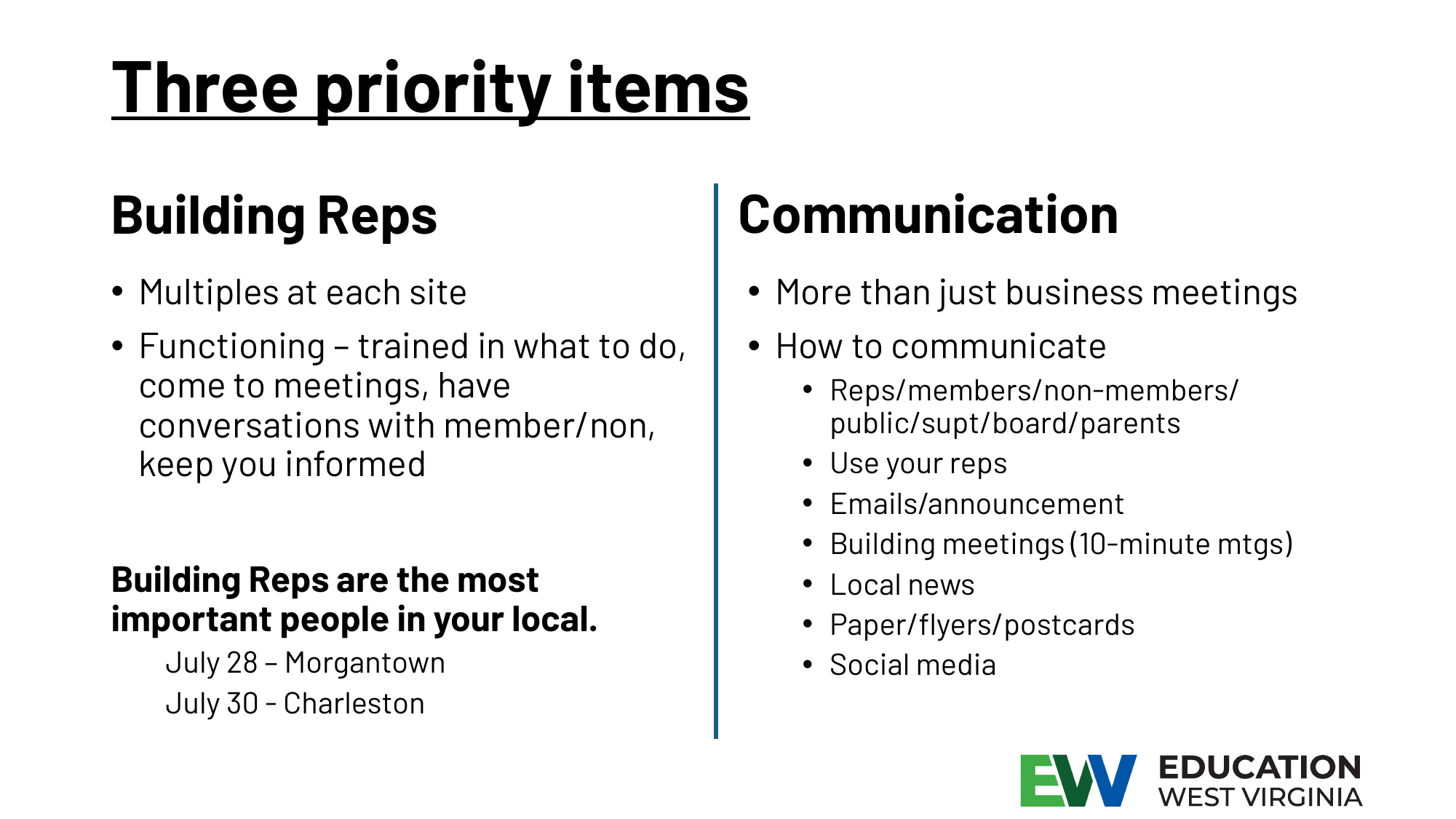

# Three priority items
Communication
Building Reps
Multiples at each site
Functioning – trained in what to do, come to meetings, have conversations with member/non, keep you informed

Building Reps are the most important people in your local.
July 28 – Morgantown
July 30 - Charleston
More than just business meetings
How to communicate
Reps/members/non-members/public/supt/board/parents
Use your reps
Emails/announcement
Building meetings (10-minute mtgs)
Local news
Paper/flyers/postcards
Social media